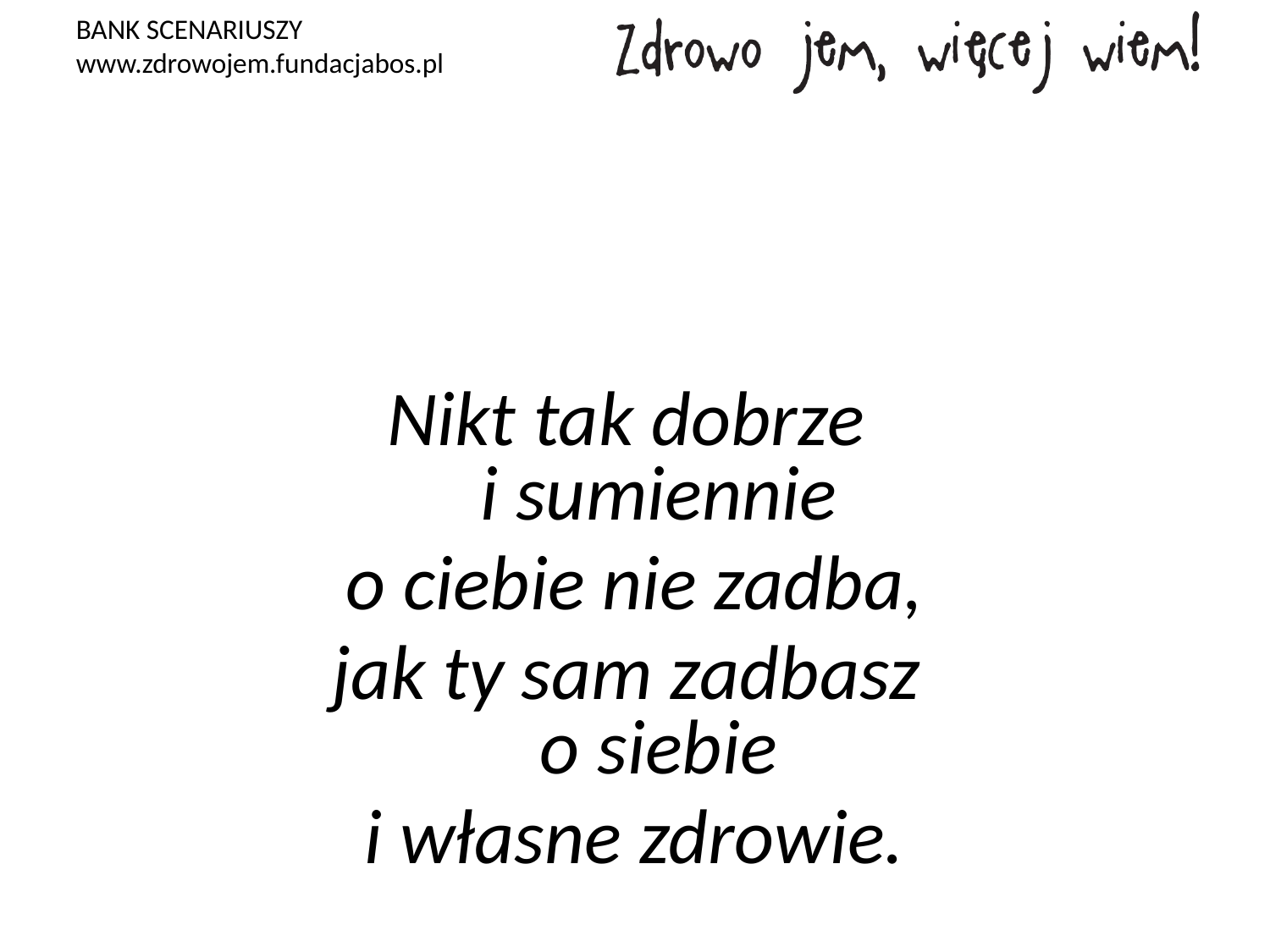

#

Nikt tak dobrze
i sumiennie
o ciebie nie zadba,
jak ty sam zadbasz
o siebie
i własne zdrowie.